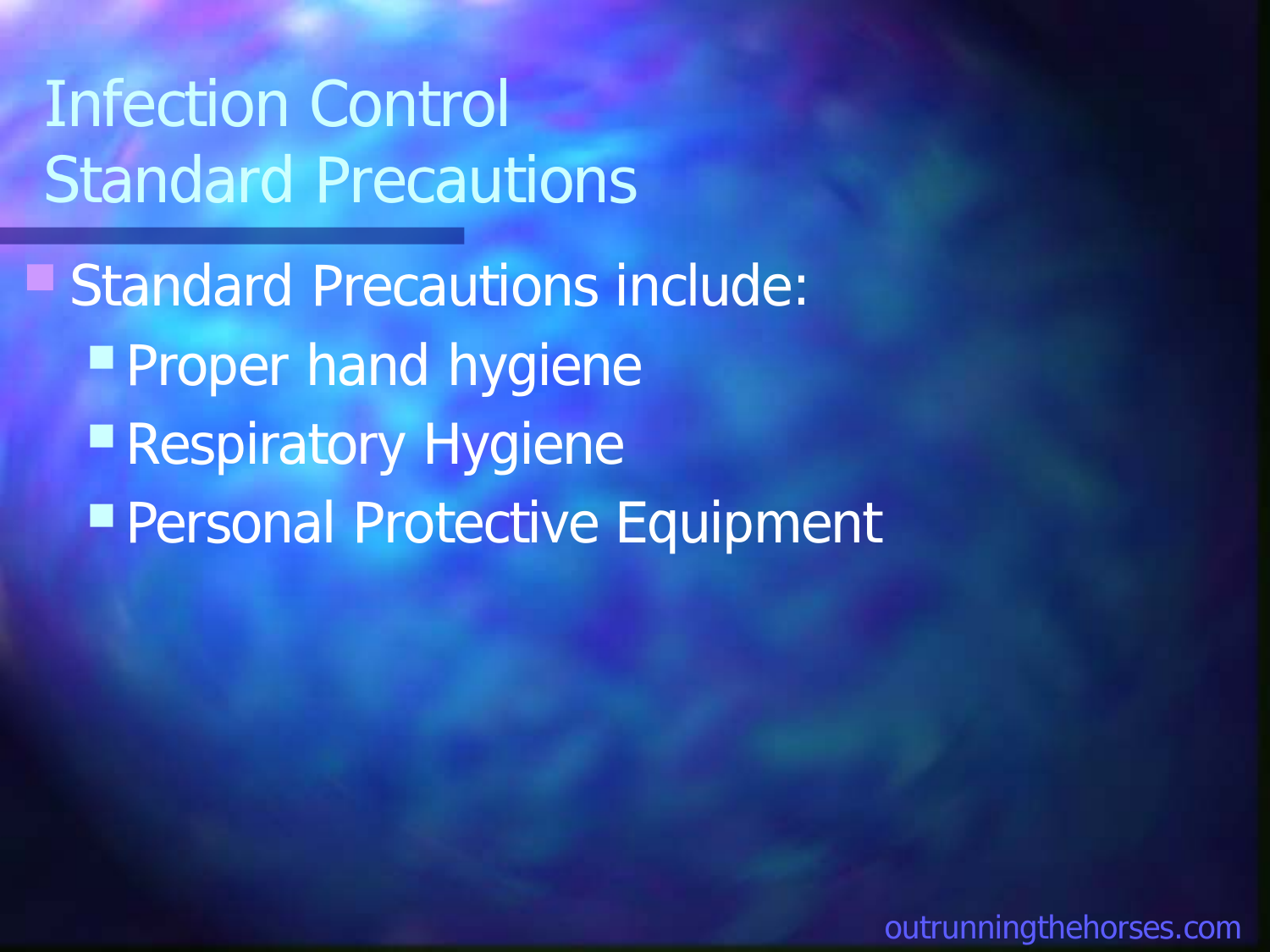

# Infection Control Standard Precautions
Standard Precautions include:
Proper hand hygiene
Respiratory Hygiene
Personal Protective Equipment
outrunningthehorses.com